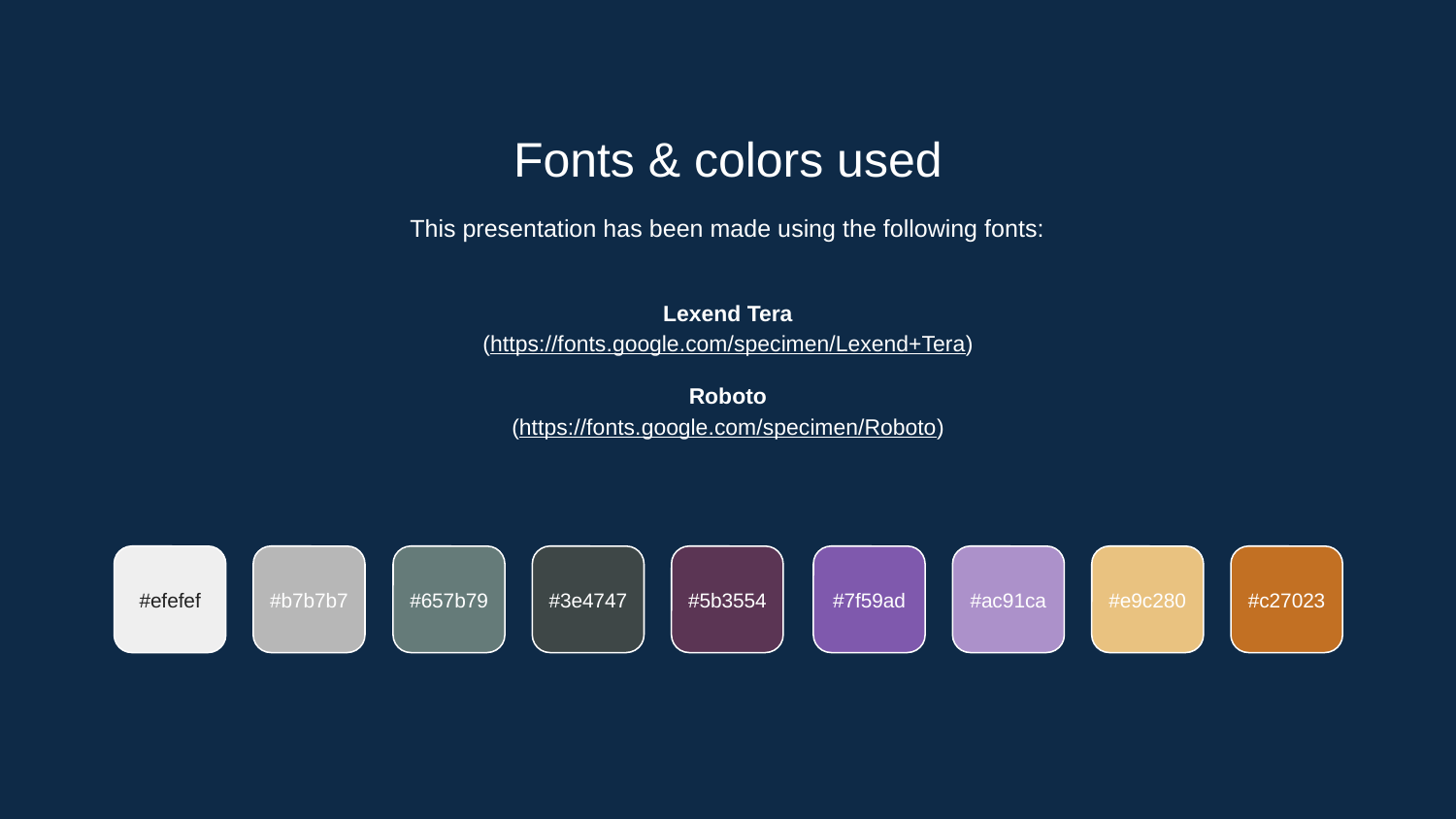

Fonts & colors used
This presentation has been made using the following fonts:

Lexend Tera
(https://fonts.google.com/specimen/Lexend+Tera)

Roboto
(https://fonts.google.com/specimen/Roboto)

#efefef

#b7b7b7

#657b79

#3e4747

#5b3554

#7f59ad

#ac91ca

#e9c280

#c27023